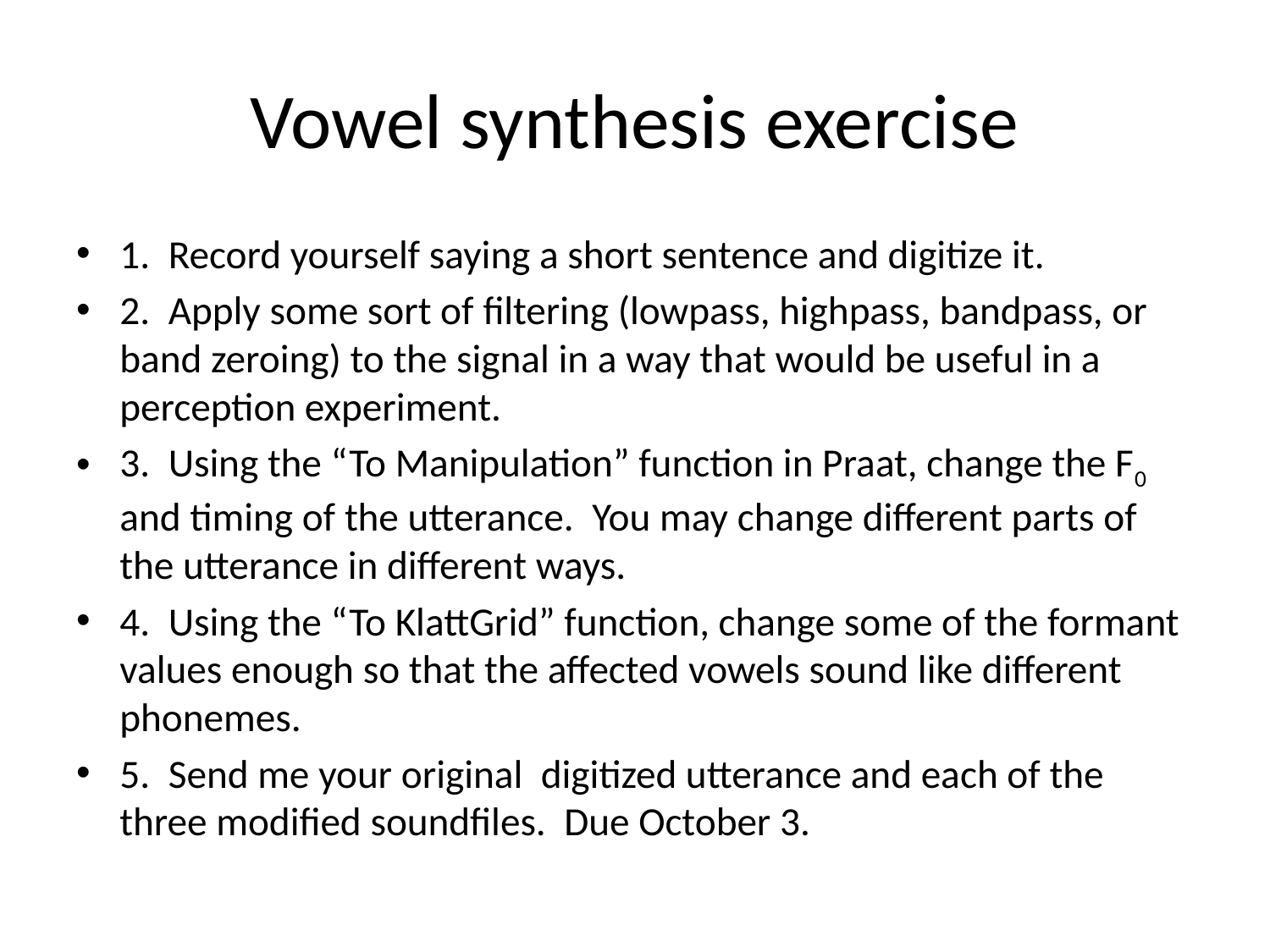

# Vowel synthesis exercise
1.  Record yourself saying a short sentence and digitize it.
2.  Apply some sort of filtering (lowpass, highpass, bandpass, or band zeroing) to the signal in a way that would be useful in a perception experiment.
3.  Using the “To Manipulation” function in Praat, change the F0 and timing of the utterance.  You may change different parts of the utterance in different ways.
4.  Using the “To KlattGrid” function, change some of the formant values enough so that the affected vowels sound like different phonemes.
5.  Send me your original  digitized utterance and each of the  three modified soundfiles.  Due October 3.